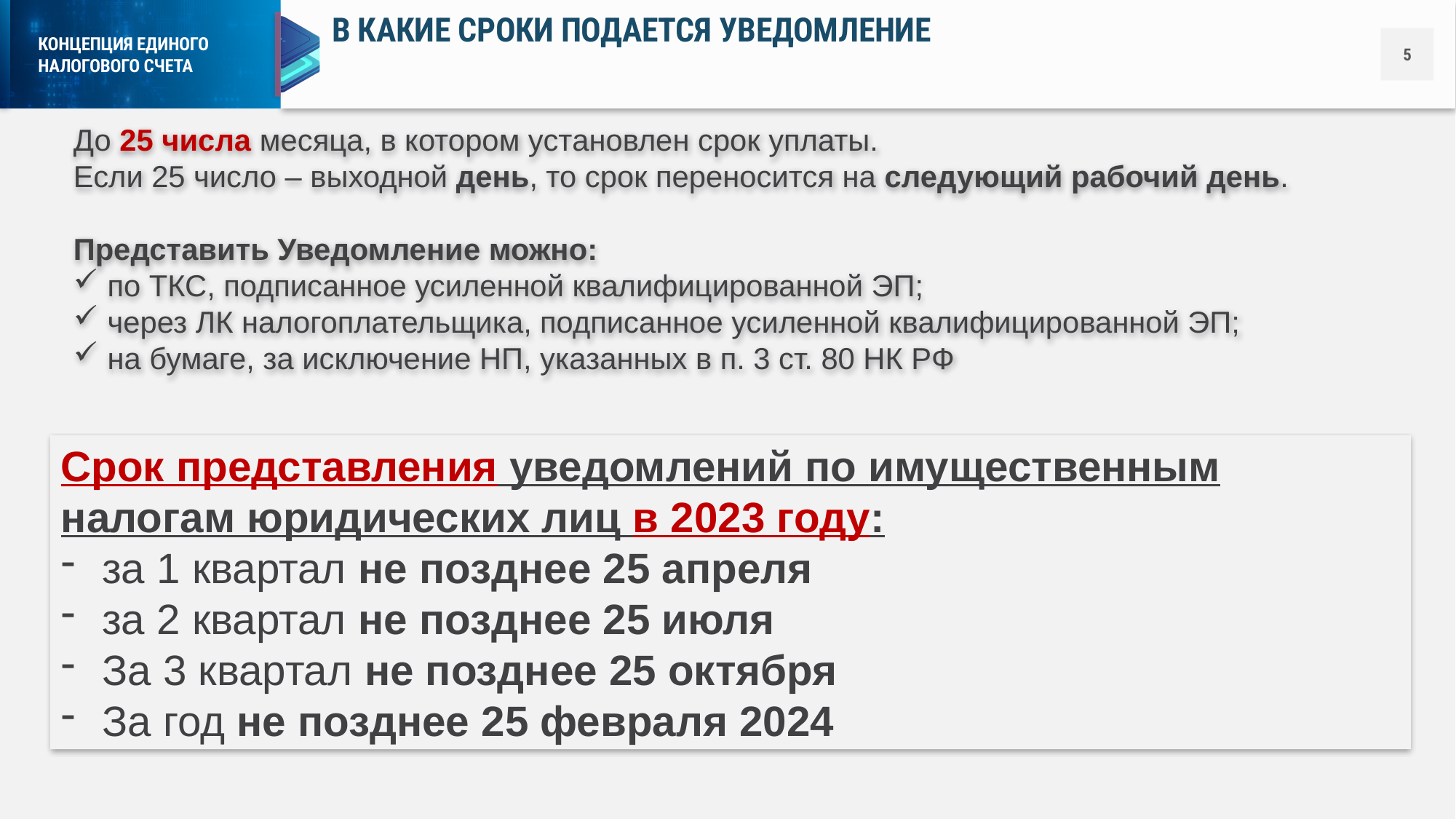

В КАКИЕ СРОКИ ПОДАЕТСЯ УВЕДОМЛЕНИЕ
До 25 числа месяца, в котором установлен срок уплаты.
Если 25 число – выходной день, то срок переносится на следующий рабочий день.

Представить Уведомление можно:
по ТКС, подписанное усиленной квалифицированной ЭП;
через ЛК налогоплательщика, подписанное усиленной квалифицированной ЭП;
на бумаге, за исключение НП, указанных в п. 3 ст. 80 НК РФ

Срок представления уведомлений по имущественным налогам юридических лиц в 2023 году:
за 1 квартал не позднее 25 апреля
за 2 квартал не позднее 25 июля
За 3 квартал не позднее 25 октября
За год не позднее 25 февраля 2024